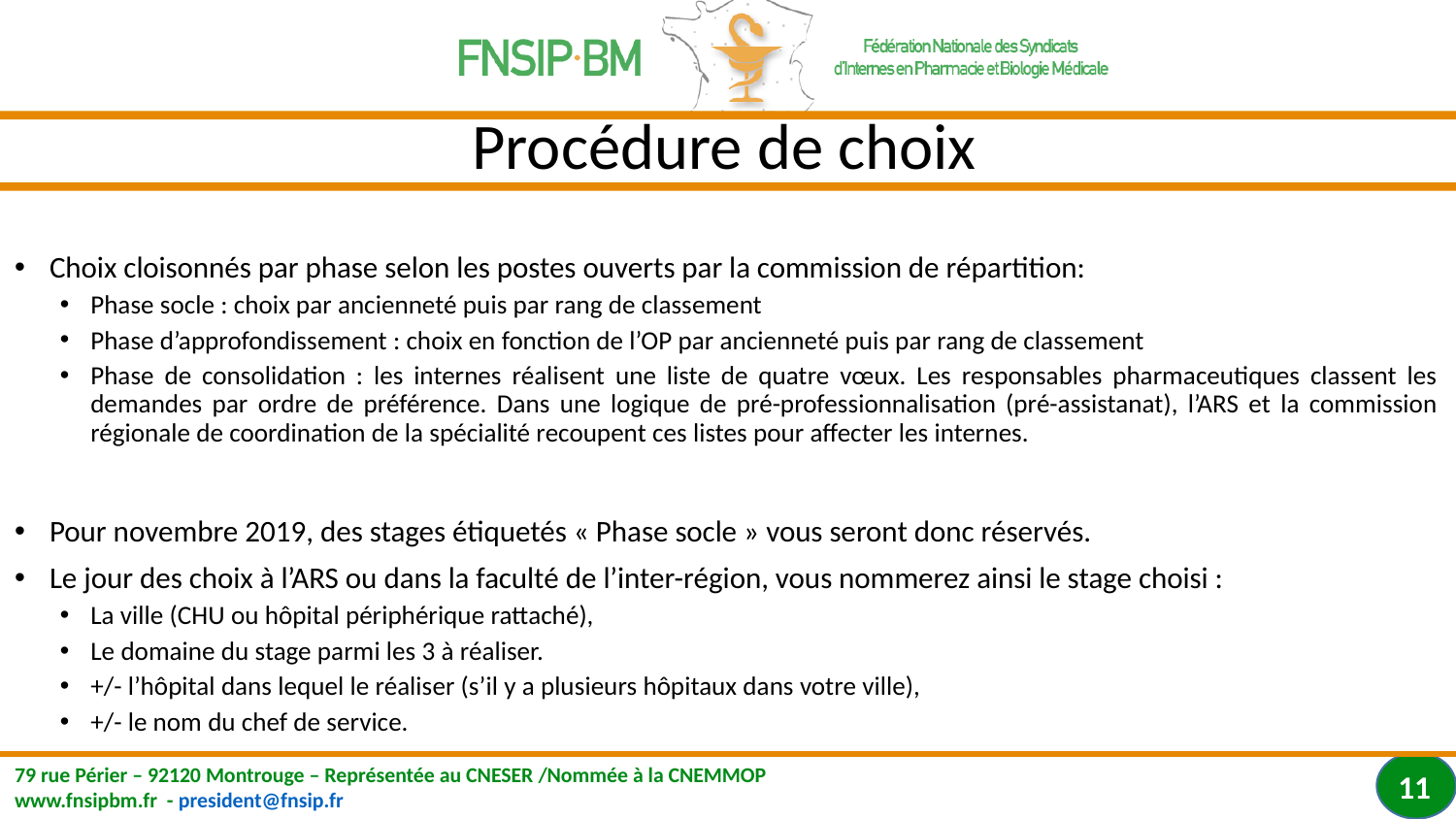

# Procédure de choix

Choix cloisonnés par phase selon les postes ouverts par la commission de répartition:
Phase socle : choix par ancienneté puis par rang de classement
Phase d’approfondissement : choix en fonction de l’OP par ancienneté puis par rang de classement
Phase de consolidation : les internes réalisent une liste de quatre vœux. Les responsables pharmaceutiques classent les demandes par ordre de préférence. Dans une logique de pré-professionnalisation (pré-assistanat), l’ARS et la commission régionale de coordination de la spécialité recoupent ces listes pour affecter les internes.

Pour novembre 2019, des stages étiquetés « Phase socle » vous seront donc réservés.
Le jour des choix à l’ARS ou dans la faculté de l’inter-région, vous nommerez ainsi le stage choisi :
La ville (CHU ou hôpital périphérique rattaché),
Le domaine du stage parmi les 3 à réaliser.
+/- l’hôpital dans lequel le réaliser (s’il y a plusieurs hôpitaux dans votre ville),
+/- le nom du chef de service.

11